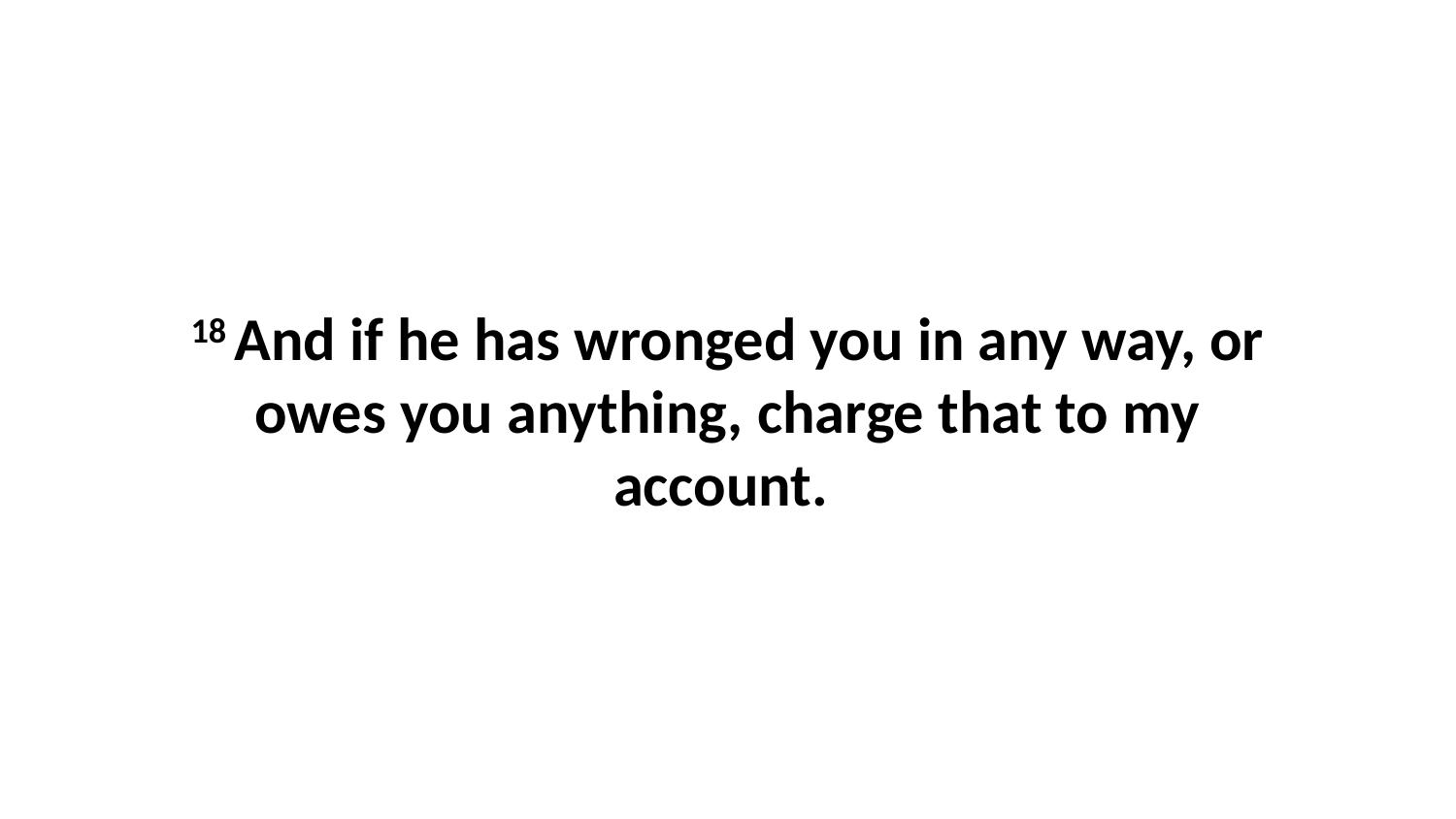

18 And if he has wronged you in any way, or owes you anything, charge that to my account.